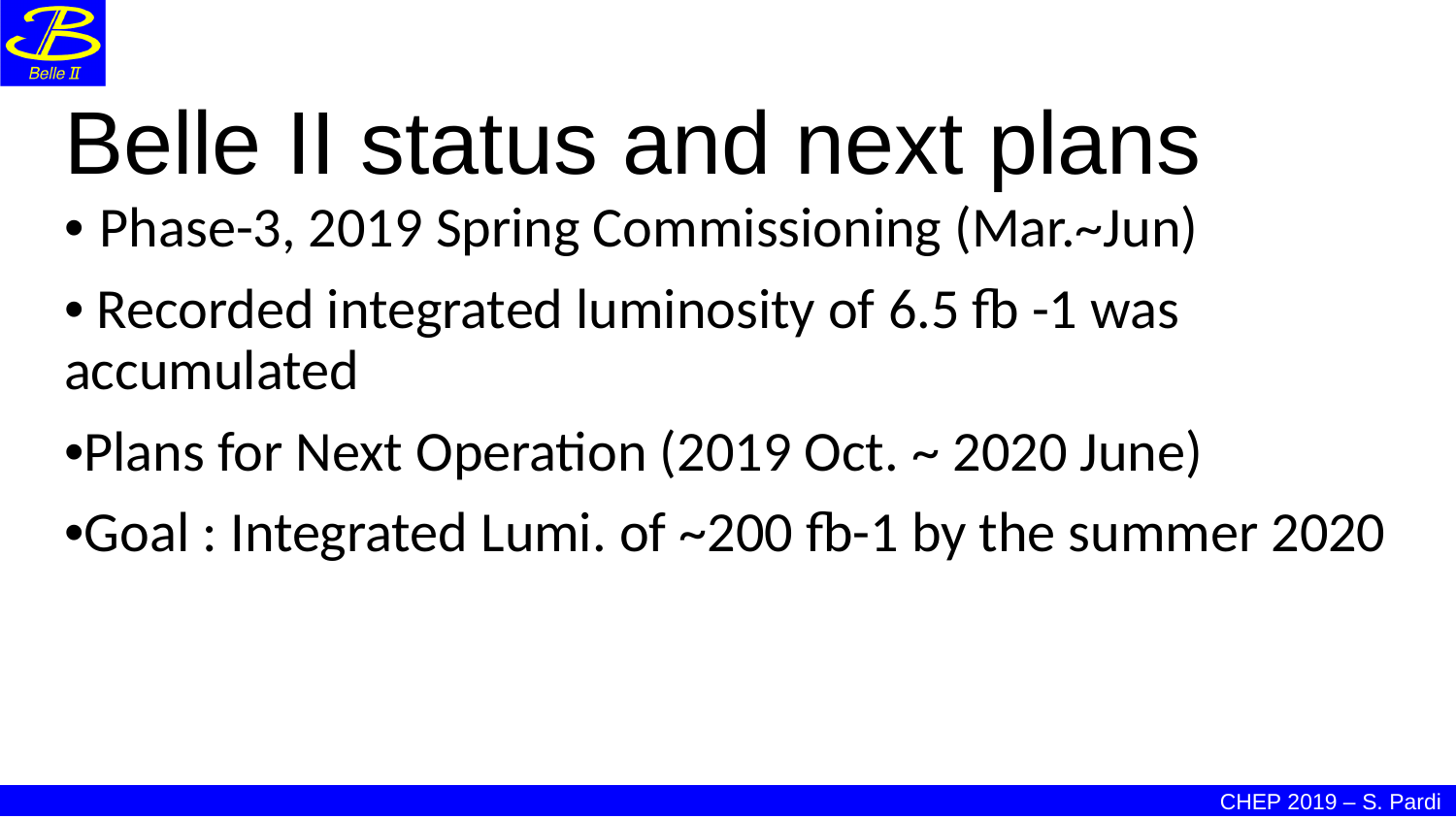

# Belle II status and next plans
• Phase-3, 2019 Spring Commissioning (Mar.~Jun)
• Recorded integrated luminosity of 6.5 fb -1 was accumulated
•Plans for Next Operation (2019 Oct. ~ 2020 June)
•Goal : Integrated Lumi. of ~200 fb-1 by the summer 2020